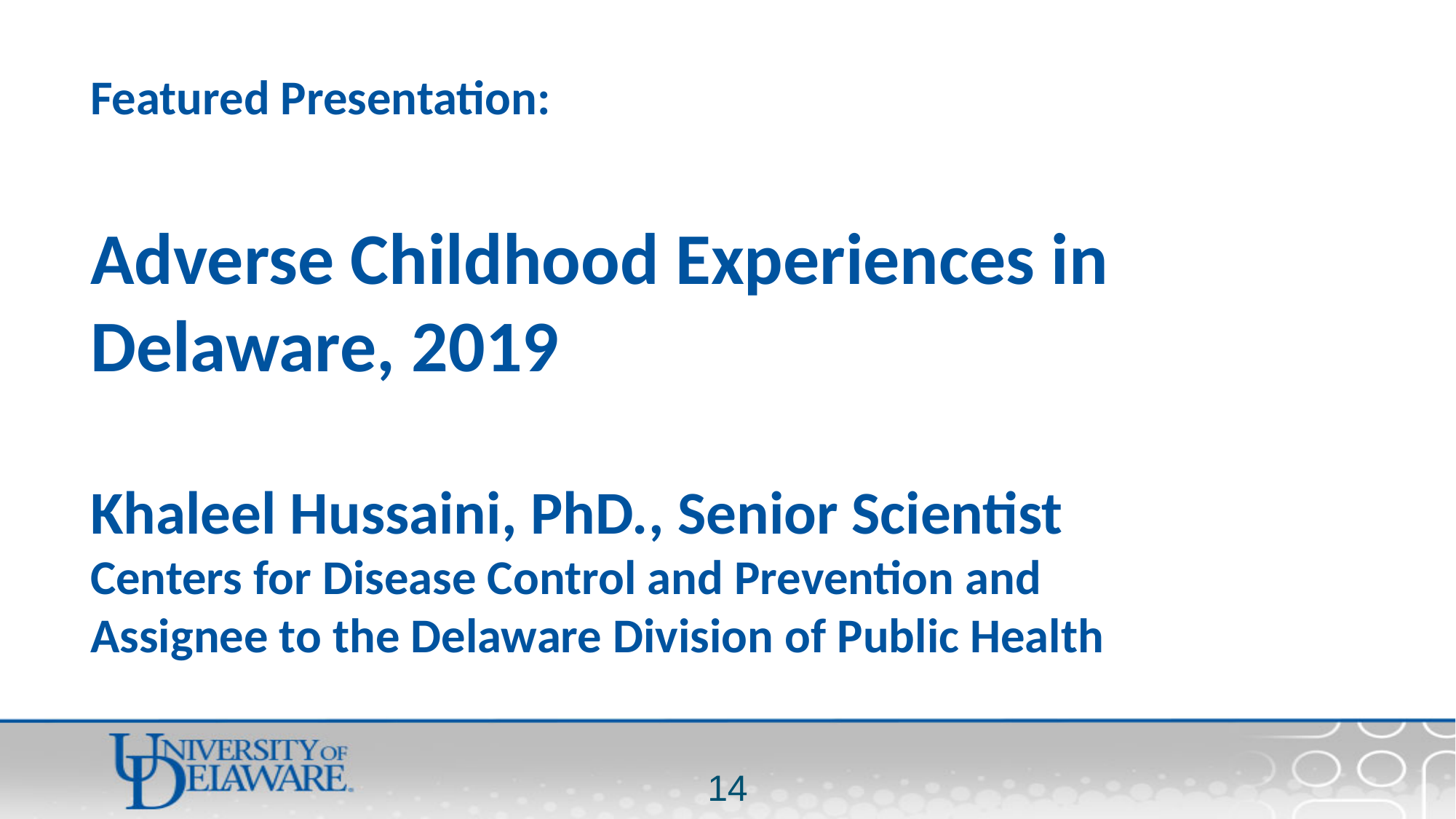

Featured Presentation:

Adverse Childhood Experiences in Delaware, 2019

Khaleel Hussaini, PhD., Senior Scientist
Centers for Disease Control and Prevention and
Assignee to the Delaware Division of Public Health

14